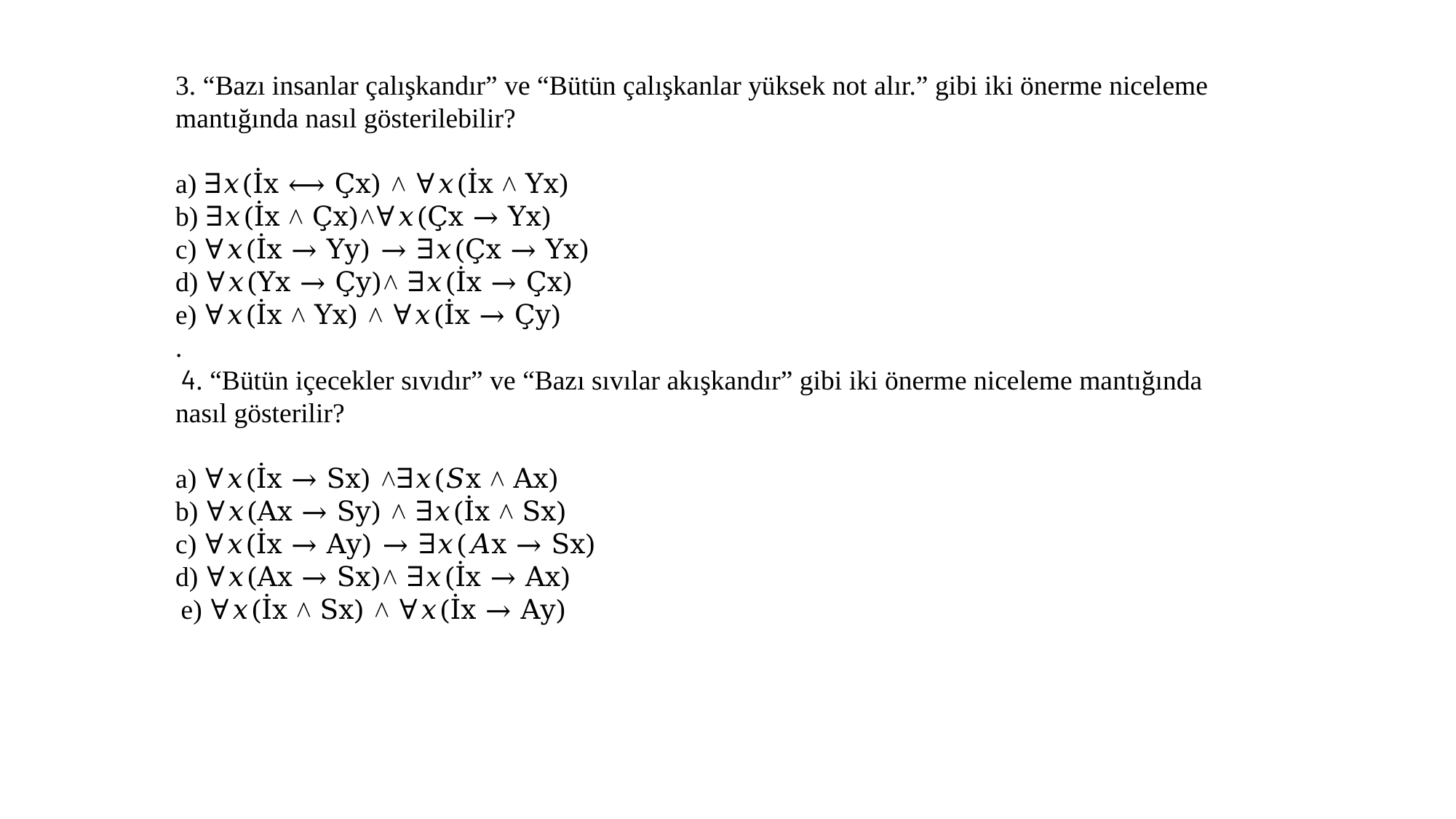

3. “Bazı insanlar çalışkandır” ve “Bütün çalışkanlar yüksek not alır.” gibi iki önerme niceleme mantığında nasıl gösterilebilir?

a) ∃𝑥(İx ⟷ Çx) ˄ ∀𝑥(İx ˄ Yx)
b) ∃𝑥(İx ˄ Çx)˄∀𝑥(Çx → Yx)
c) ∀𝑥(İx → Yy) → ∃𝑥(Çx → Yx)
d) ∀𝑥(Yx → Çy)˄ ∃𝑥(İx → Çx)
e) ∀𝑥(İx ˄ Yx) ˄ ∀𝑥(İx → Çy)
.
 4. “Bütün içecekler sıvıdır” ve “Bazı sıvılar akışkandır” gibi iki önerme niceleme mantığında nasıl gösterilir?

a) ∀𝑥(İx → Sx) ˄∃𝑥(𝑆x ˄ Ax)
b) ∀𝑥(Ax → Sy) ˄ ∃𝑥(İx ˄ Sx)
c) ∀𝑥(İx → Ay) → ∃𝑥(𝐴x → Sx)
d) ∀𝑥(Ax → Sx)˄ ∃𝑥(İx → Ax)
 e) ∀𝑥(İx ˄ Sx) ˄ ∀𝑥(İx → Ay)